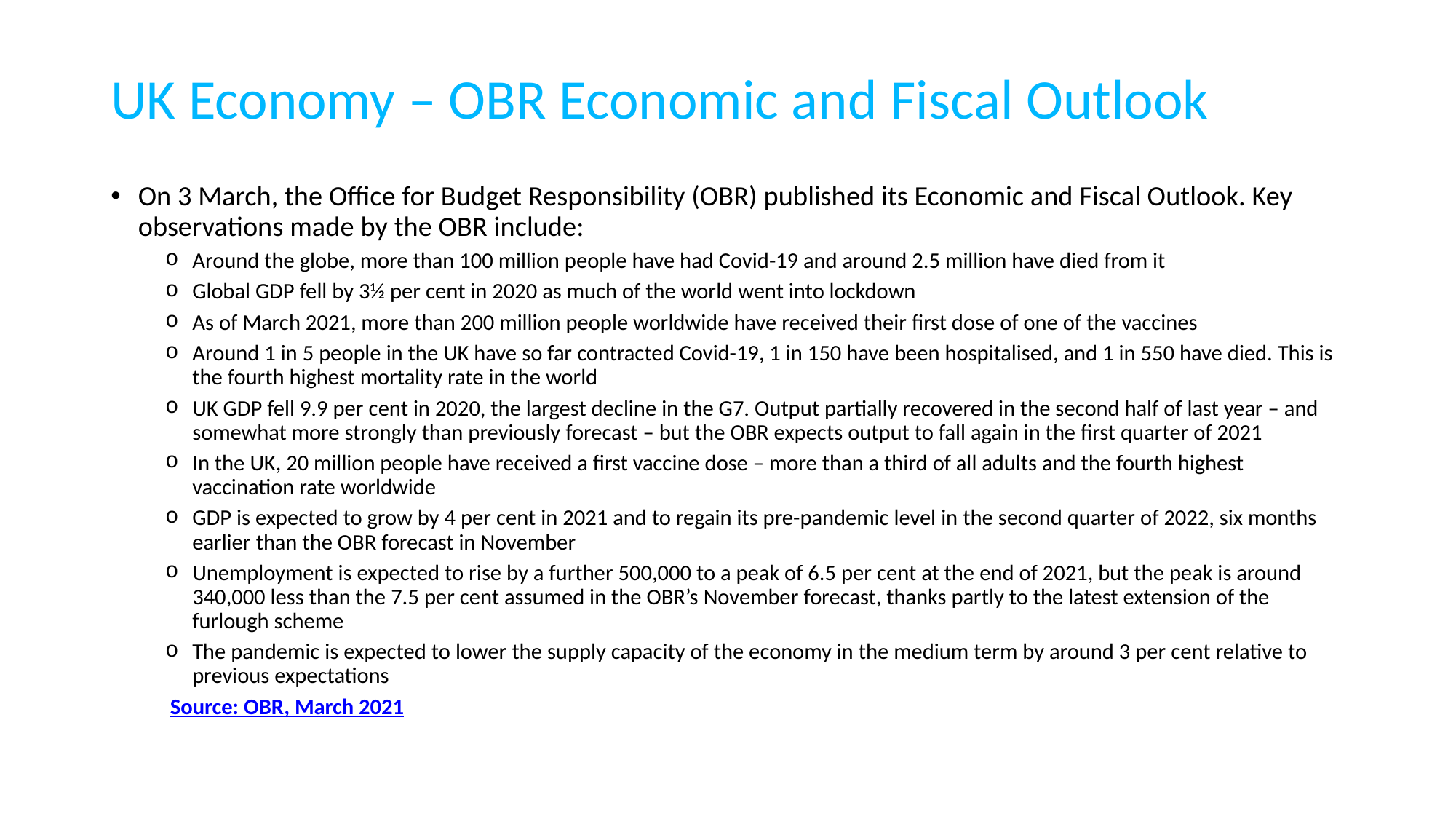

# UK Economy – OBR Economic and Fiscal Outlook
On 3 March, the Office for Budget Responsibility (OBR) published its Economic and Fiscal Outlook. Key observations made by the OBR include:
Around the globe, more than 100 million people have had Covid-19 and around 2.5 million have died from it
Global GDP fell by 3½ per cent in 2020 as much of the world went into lockdown
As of March 2021, more than 200 million people worldwide have received their first dose of one of the vaccines
Around 1 in 5 people in the UK have so far contracted Covid-19, 1 in 150 have been hospitalised, and 1 in 550 have died. This is the fourth highest mortality rate in the world
UK GDP fell 9.9 per cent in 2020, the largest decline in the G7. Output partially recovered in the second half of last year – and somewhat more strongly than previously forecast – but the OBR expects output to fall again in the first quarter of 2021
In the UK, 20 million people have received a first vaccine dose – more than a third of all adults and the fourth highest vaccination rate worldwide
GDP is expected to grow by 4 per cent in 2021 and to regain its pre-pandemic level in the second quarter of 2022, six months earlier than the OBR forecast in November
Unemployment is expected to rise by a further 500,000 to a peak of 6.5 per cent at the end of 2021, but the peak is around 340,000 less than the 7.5 per cent assumed in the OBR’s November forecast, thanks partly to the latest extension of the furlough scheme
The pandemic is expected to lower the supply capacity of the economy in the medium term by around 3 per cent relative to previous expectations
									 Source: OBR, March 2021